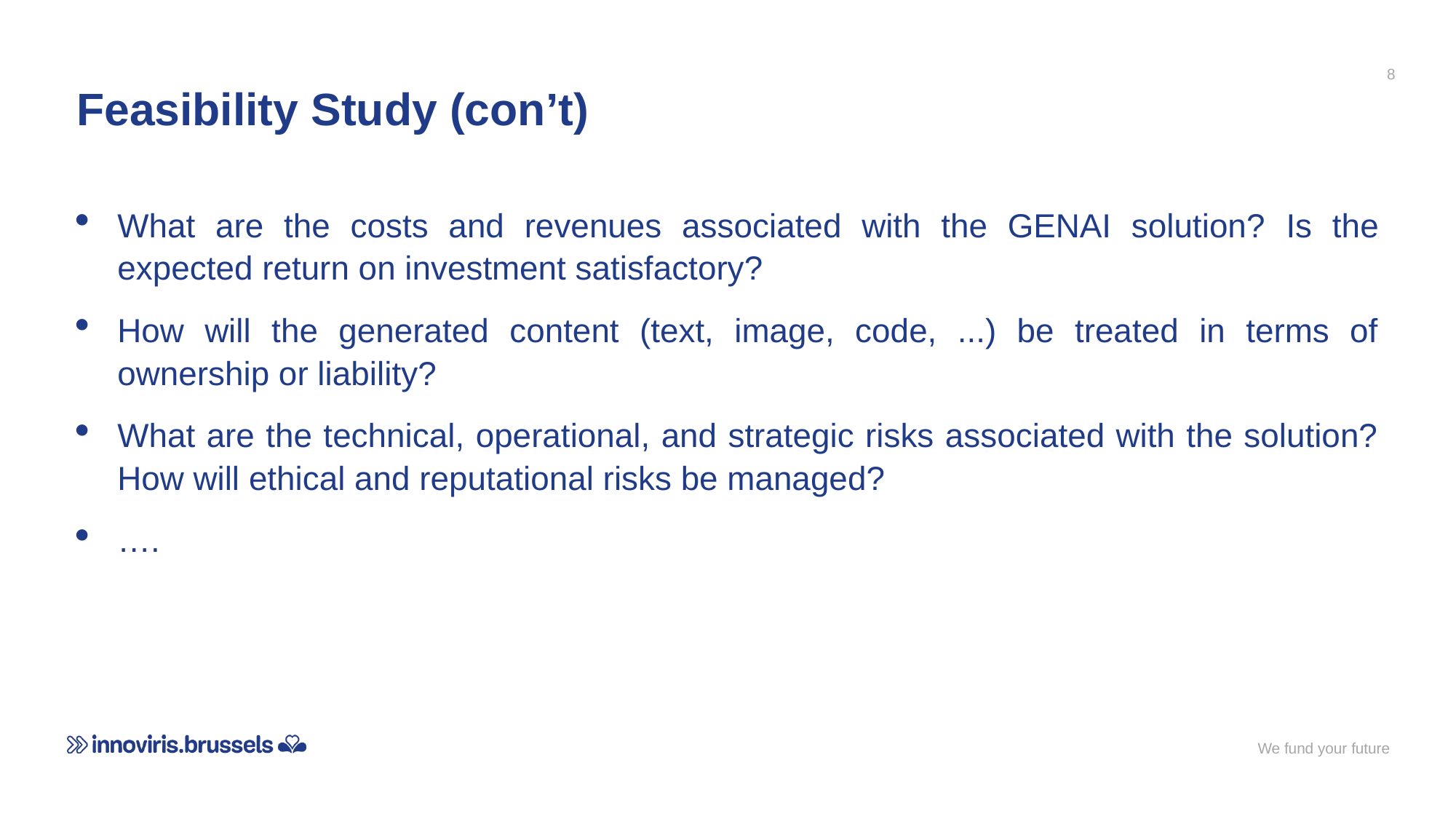

8
Feasibility Study (con’t)
What are the costs and revenues associated with the GENAI solution? Is the expected return on investment satisfactory?
How will the generated content (text, image, code, ...) be treated in terms of ownership or liability?
What are the technical, operational, and strategic risks associated with the solution? How will ethical and reputational risks be managed?
….
We fund your future